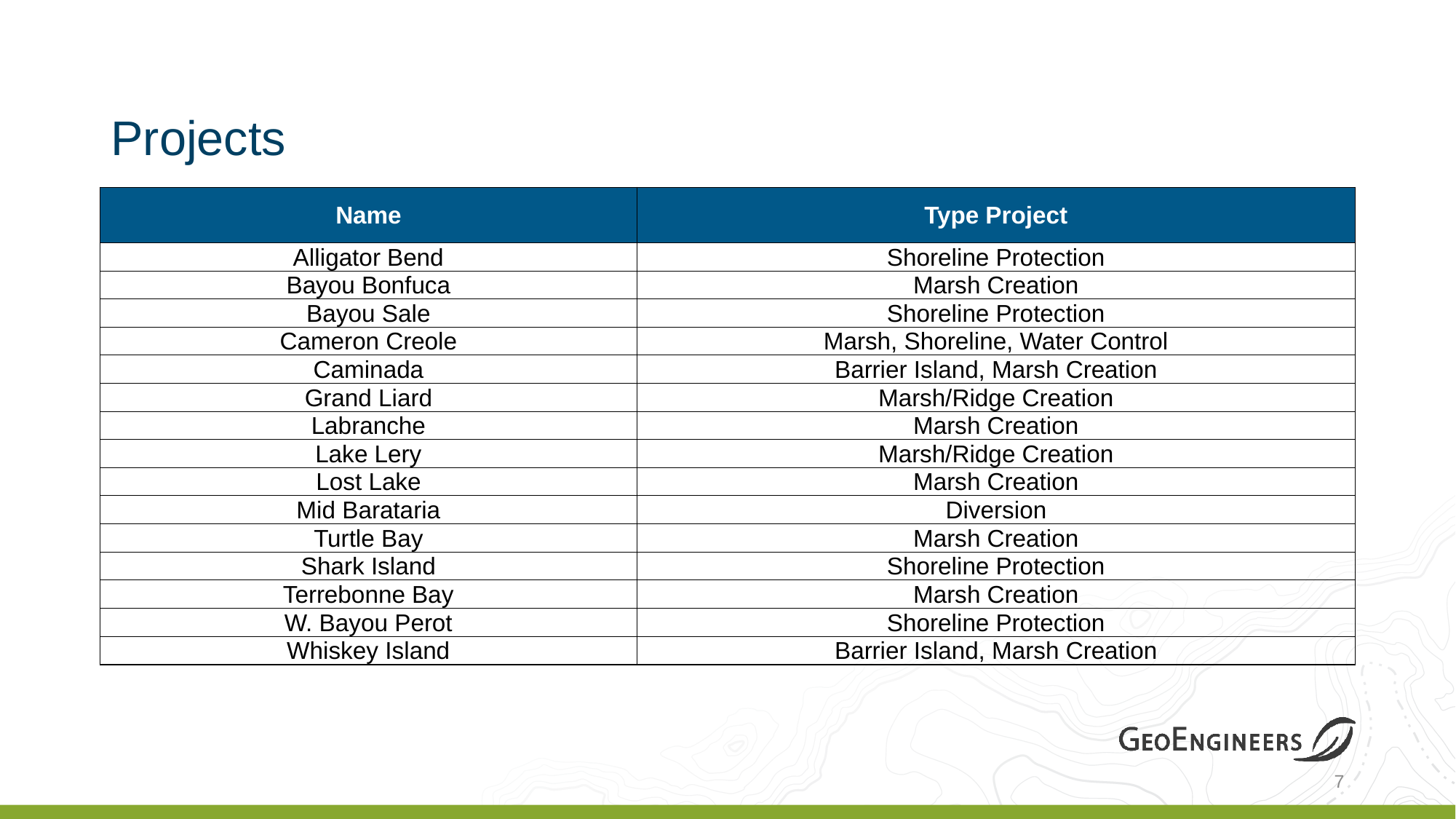

# Projects
| Name | Type Project |
| --- | --- |
| Alligator Bend | Shoreline Protection |
| Bayou Bonfuca | Marsh Creation |
| Bayou Sale | Shoreline Protection |
| Cameron Creole | Marsh, Shoreline, Water Control |
| Caminada | Barrier Island, Marsh Creation |
| Grand Liard | Marsh/Ridge Creation |
| Labranche | Marsh Creation |
| Lake Lery | Marsh/Ridge Creation |
| Lost Lake | Marsh Creation |
| Mid Barataria | Diversion |
| Turtle Bay | Marsh Creation |
| Shark Island | Shoreline Protection |
| Terrebonne Bay | Marsh Creation |
| W. Bayou Perot | Shoreline Protection |
| Whiskey Island | Barrier Island, Marsh Creation |
7